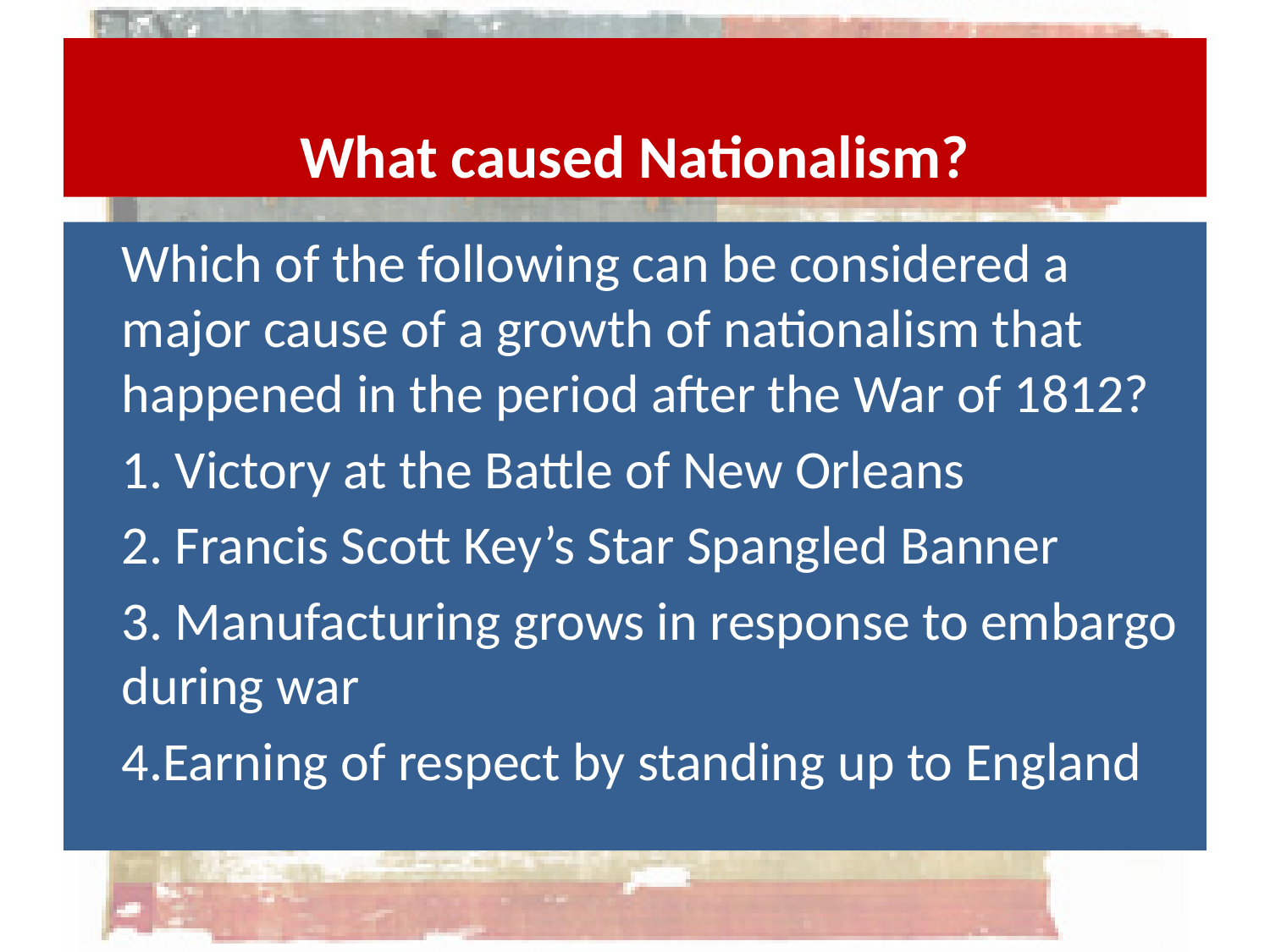

# What caused Nationalism?
	Which of the following can be considered a major cause of a growth of nationalism that happened in the period after the War of 1812?
	1. Victory at the Battle of New Orleans
	2. Francis Scott Key’s Star Spangled Banner
	3. Manufacturing grows in response to embargo during war
	4.Earning of respect by standing up to England